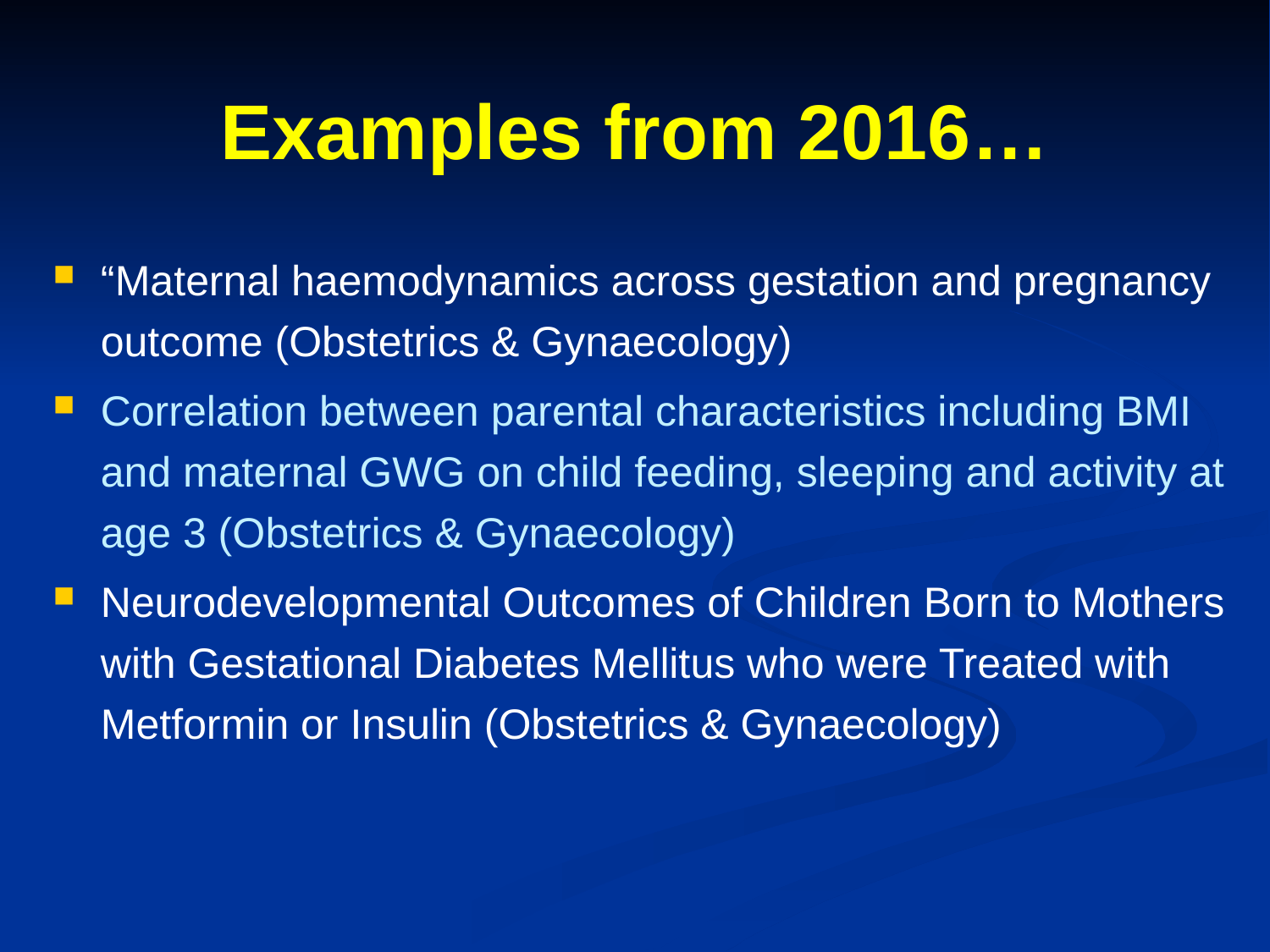

# Examples from 2016…
“Maternal haemodynamics across gestation and pregnancy outcome (Obstetrics & Gynaecology)
Correlation between parental characteristics including BMI and maternal GWG on child feeding, sleeping and activity at age 3 (Obstetrics & Gynaecology)
Neurodevelopmental Outcomes of Children Born to Mothers with Gestational Diabetes Mellitus who were Treated with Metformin or Insulin (Obstetrics & Gynaecology)